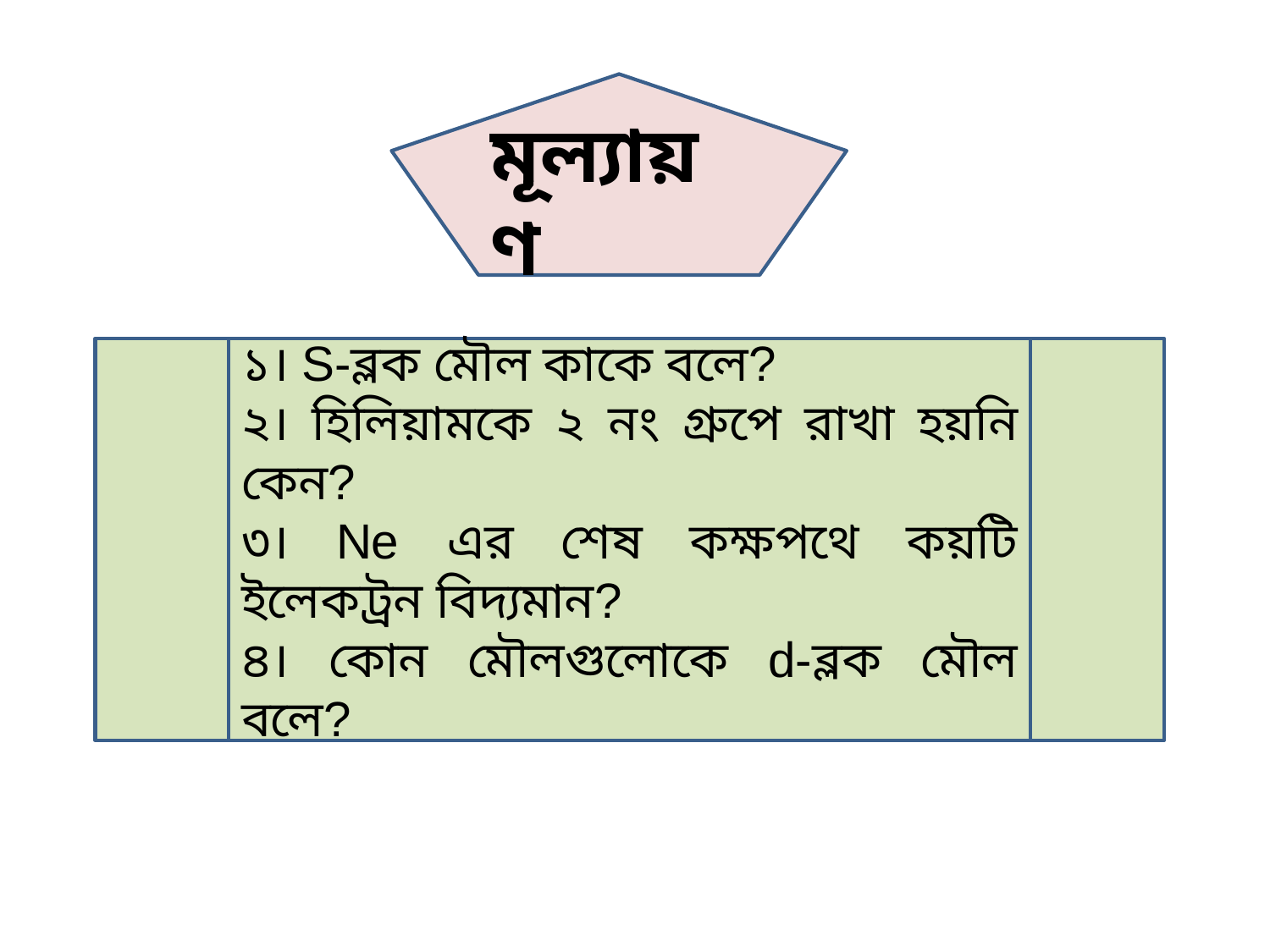

মূল্যায়ণ
১। S-ব্লক মৌল কাকে বলে?
২। হিলিয়ামকে ২ নং গ্রুপে রাখা হয়নি কেন?
৩। Ne এর শেষ কক্ষপথে কয়টি ইলেকট্রন বিদ্যমান?
৪। কোন মৌলগুলোকে d-ব্লক মৌল বলে?